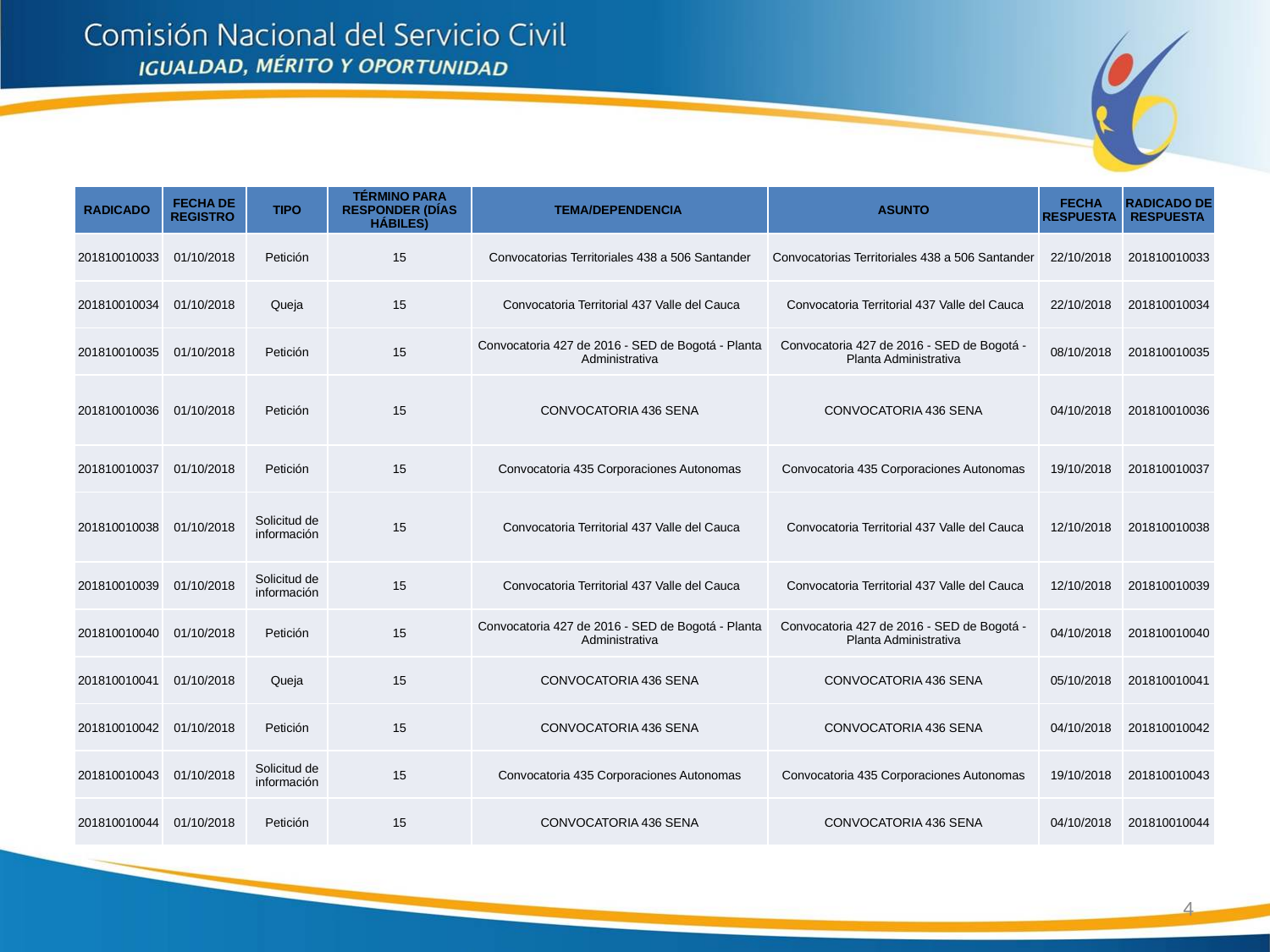

| RADICADO | FECHA DE REGISTRO | TIPO | TÉRMINO PARA RESPONDER (DÍAS HÁBILES) | TEMA/DEPENDENCIA | ASUNTO | FECHA RESPUESTA | RADICADO DE RESPUESTA |
| --- | --- | --- | --- | --- | --- | --- | --- |
| 201810010033 | 01/10/2018 | Petición | 15 | Convocatorias Territoriales 438 a 506 Santander | Convocatorias Territoriales 438 a 506 Santander | 22/10/2018 | 201810010033 |
| 201810010034 | 01/10/2018 | Queja | 15 | Convocatoria Territorial 437 Valle del Cauca | Convocatoria Territorial 437 Valle del Cauca | 22/10/2018 | 201810010034 |
| 201810010035 | 01/10/2018 | Petición | 15 | Convocatoria 427 de 2016 - SED de Bogotá - Planta Administrativa | Convocatoria 427 de 2016 - SED de Bogotá - Planta Administrativa | 08/10/2018 | 201810010035 |
| 201810010036 | 01/10/2018 | Petición | 15 | CONVOCATORIA 436 SENA | CONVOCATORIA 436 SENA | 04/10/2018 | 201810010036 |
| 201810010037 | 01/10/2018 | Petición | 15 | Convocatoria 435 Corporaciones Autonomas | Convocatoria 435 Corporaciones Autonomas | 19/10/2018 | 201810010037 |
| 201810010038 | 01/10/2018 | Solicitud de información | 15 | Convocatoria Territorial 437 Valle del Cauca | Convocatoria Territorial 437 Valle del Cauca | 12/10/2018 | 201810010038 |
| 201810010039 | 01/10/2018 | Solicitud de información | 15 | Convocatoria Territorial 437 Valle del Cauca | Convocatoria Territorial 437 Valle del Cauca | 12/10/2018 | 201810010039 |
| 201810010040 | 01/10/2018 | Petición | 15 | Convocatoria 427 de 2016 - SED de Bogotá - Planta Administrativa | Convocatoria 427 de 2016 - SED de Bogotá - Planta Administrativa | 04/10/2018 | 201810010040 |
| 201810010041 | 01/10/2018 | Queja | 15 | CONVOCATORIA 436 SENA | CONVOCATORIA 436 SENA | 05/10/2018 | 201810010041 |
| 201810010042 | 01/10/2018 | Petición | 15 | CONVOCATORIA 436 SENA | CONVOCATORIA 436 SENA | 04/10/2018 | 201810010042 |
| 201810010043 | 01/10/2018 | Solicitud de información | 15 | Convocatoria 435 Corporaciones Autonomas | Convocatoria 435 Corporaciones Autonomas | 19/10/2018 | 201810010043 |
| 201810010044 | 01/10/2018 | Petición | 15 | CONVOCATORIA 436 SENA | CONVOCATORIA 436 SENA | 04/10/2018 | 201810010044 |
4